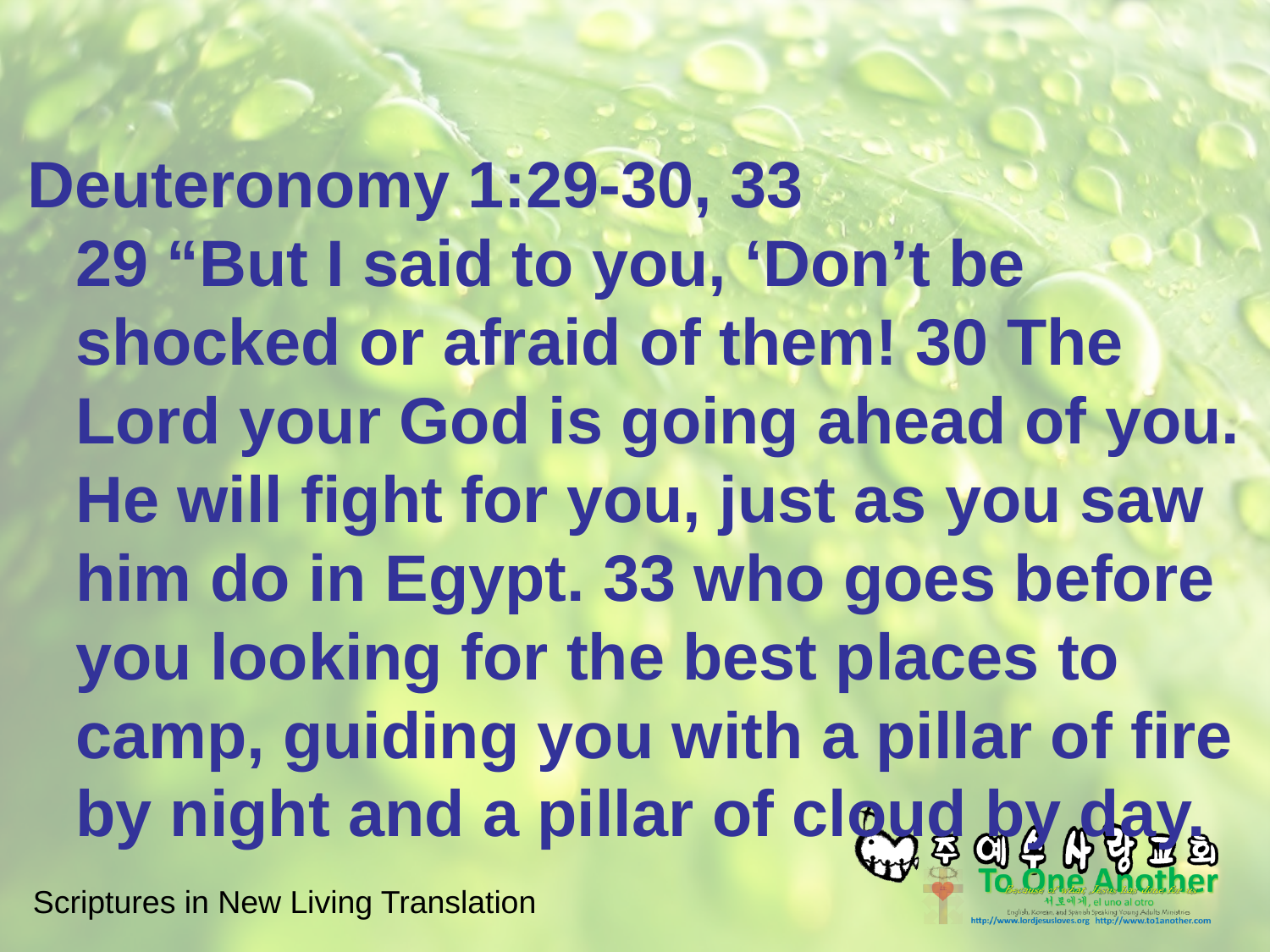

#
Deuteronomy 1:29-30, 33
29 “But I said to you, ‘Don’t be shocked or afraid of them! 30 The Lord your God is going ahead of you. He will fight for you, just as you saw him do in Egypt. 33 who goes before you looking for the best places to camp, guiding you with a pillar of fire by night and a pillar of cloud by day.